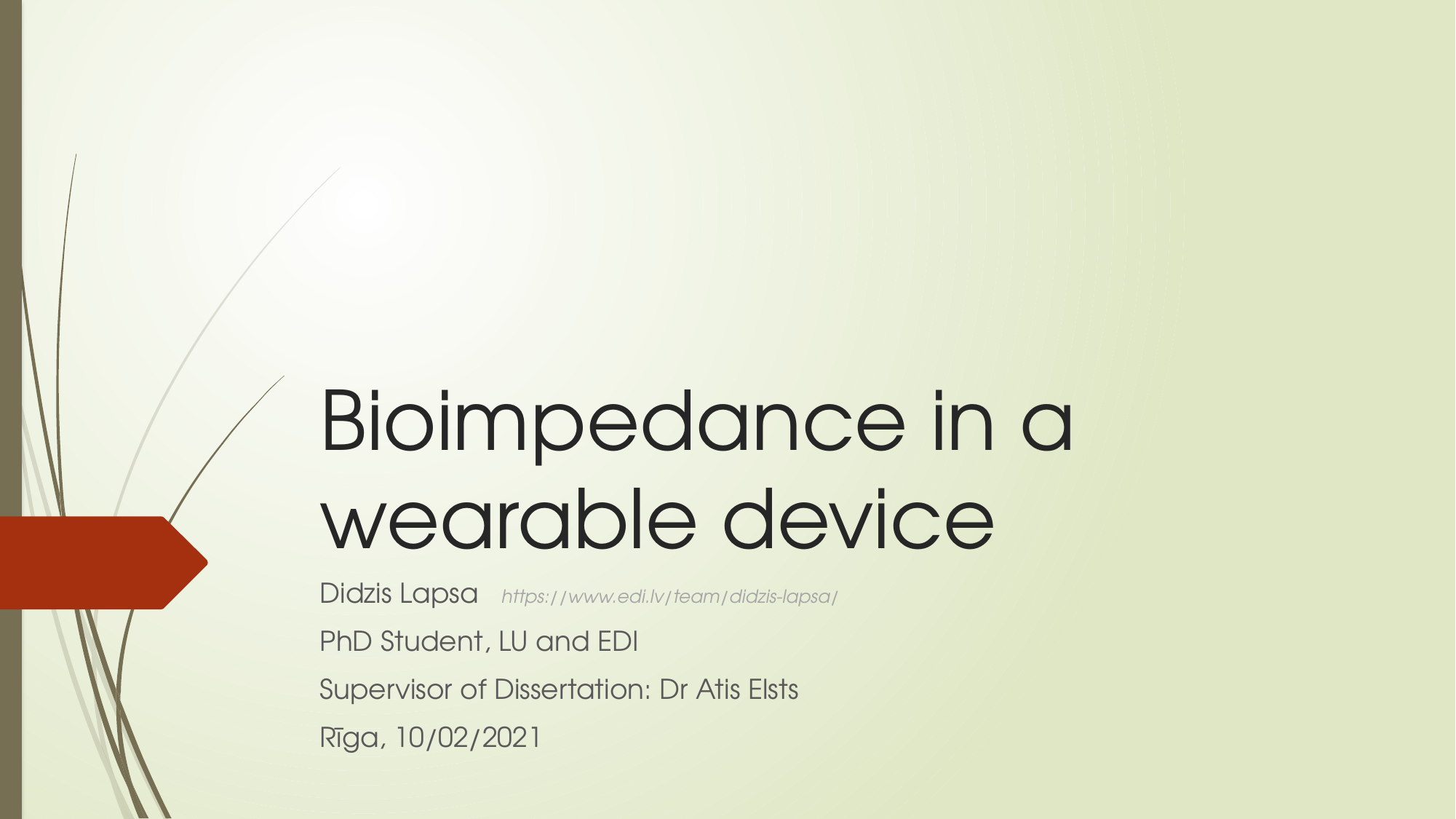

# Bioimpedance in a wearable device
Didzis Lapsa   https://www.edi.lv/team/didzis-lapsa/
PhD Student, LU and EDI
Supervisor of Dissertation: Dr Atis Elsts
Rīga, 10/02/2021